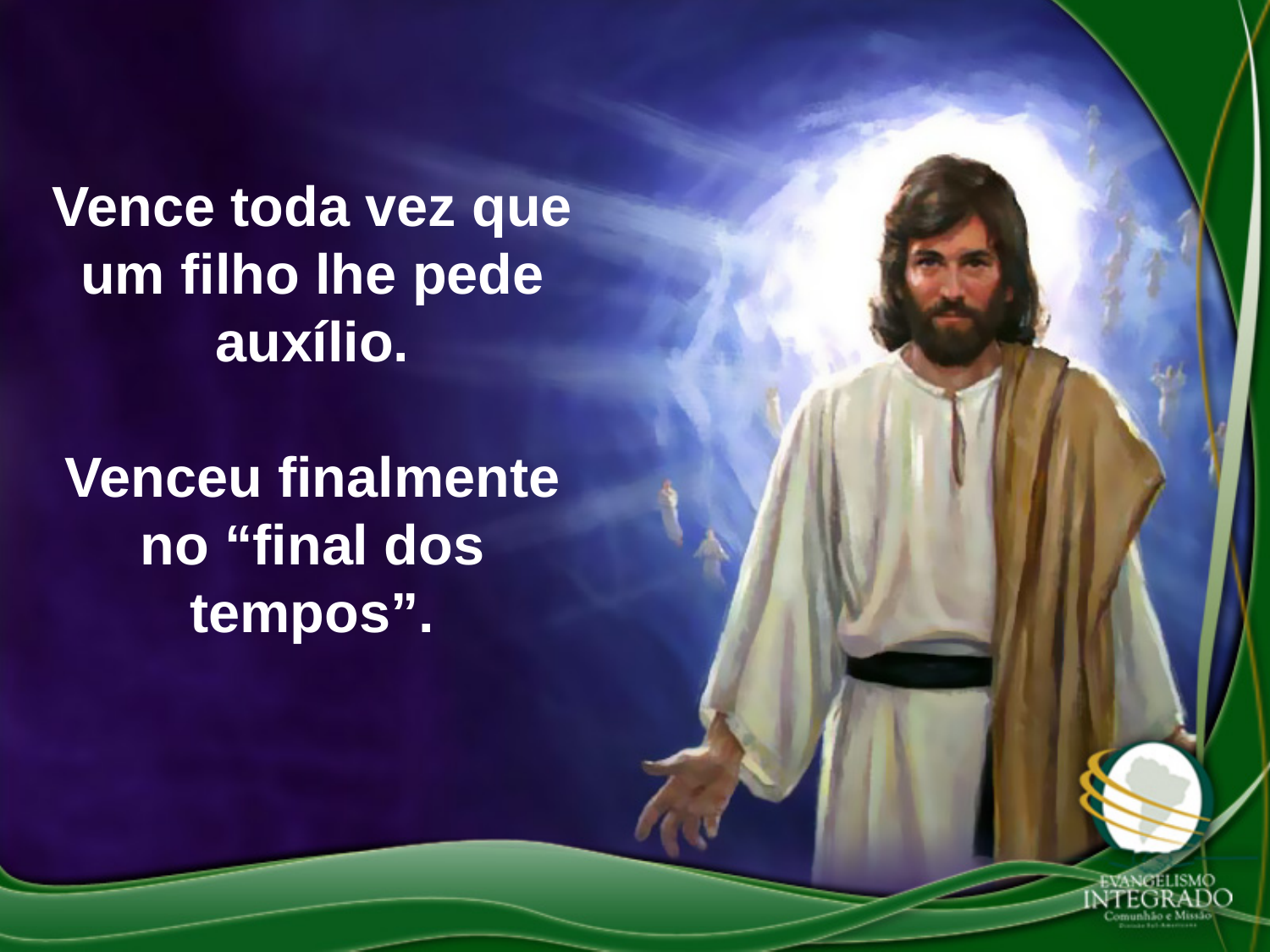

Vence toda vez que um filho lhe pede auxílio.

Venceu finalmente no “final dos tempos”.